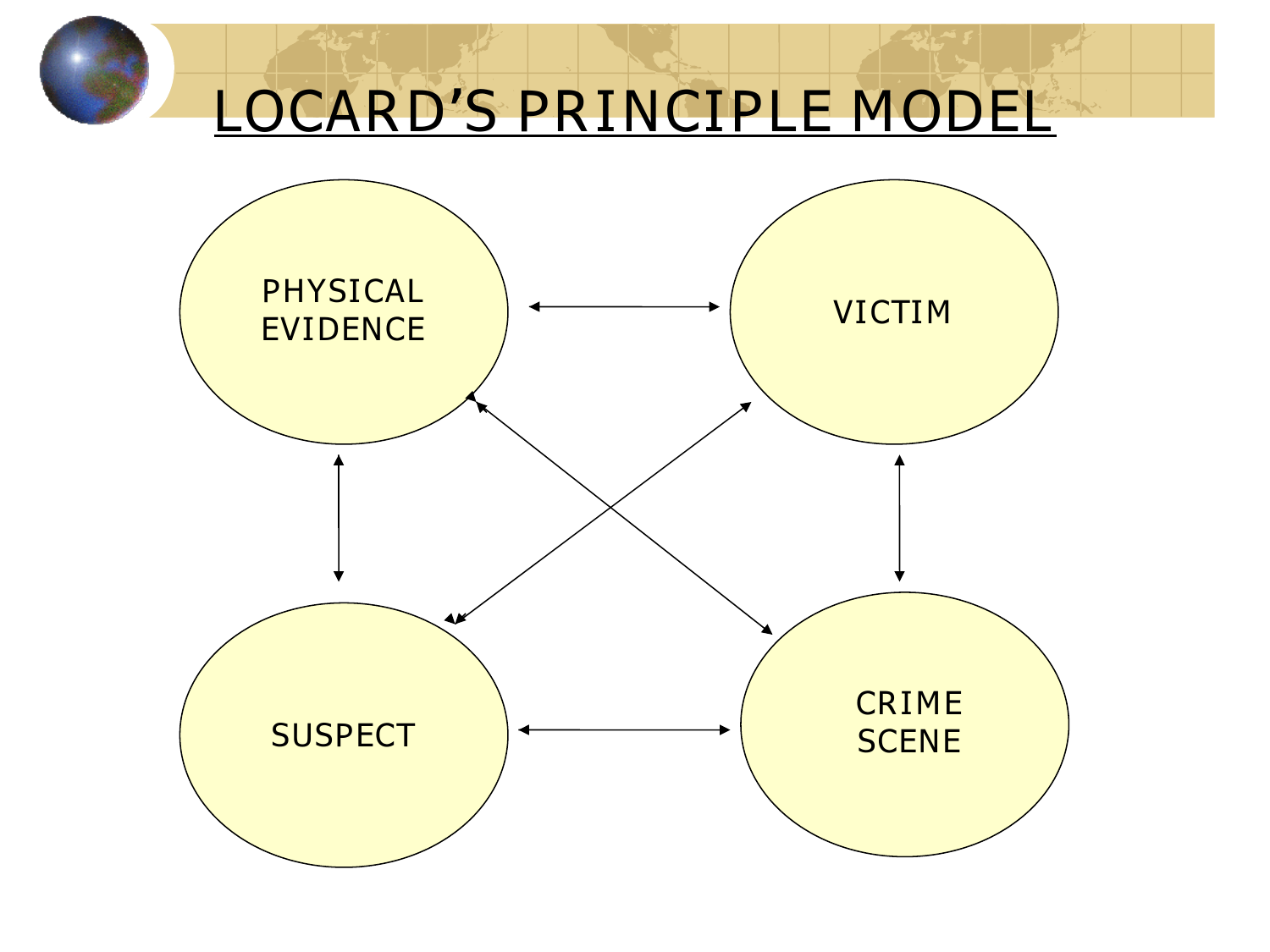

LOCARD’S PRINCIPLE MODEL

PHYSICAL EVIDENCE
VICTIM

CRIME SCENE
SUSPECT